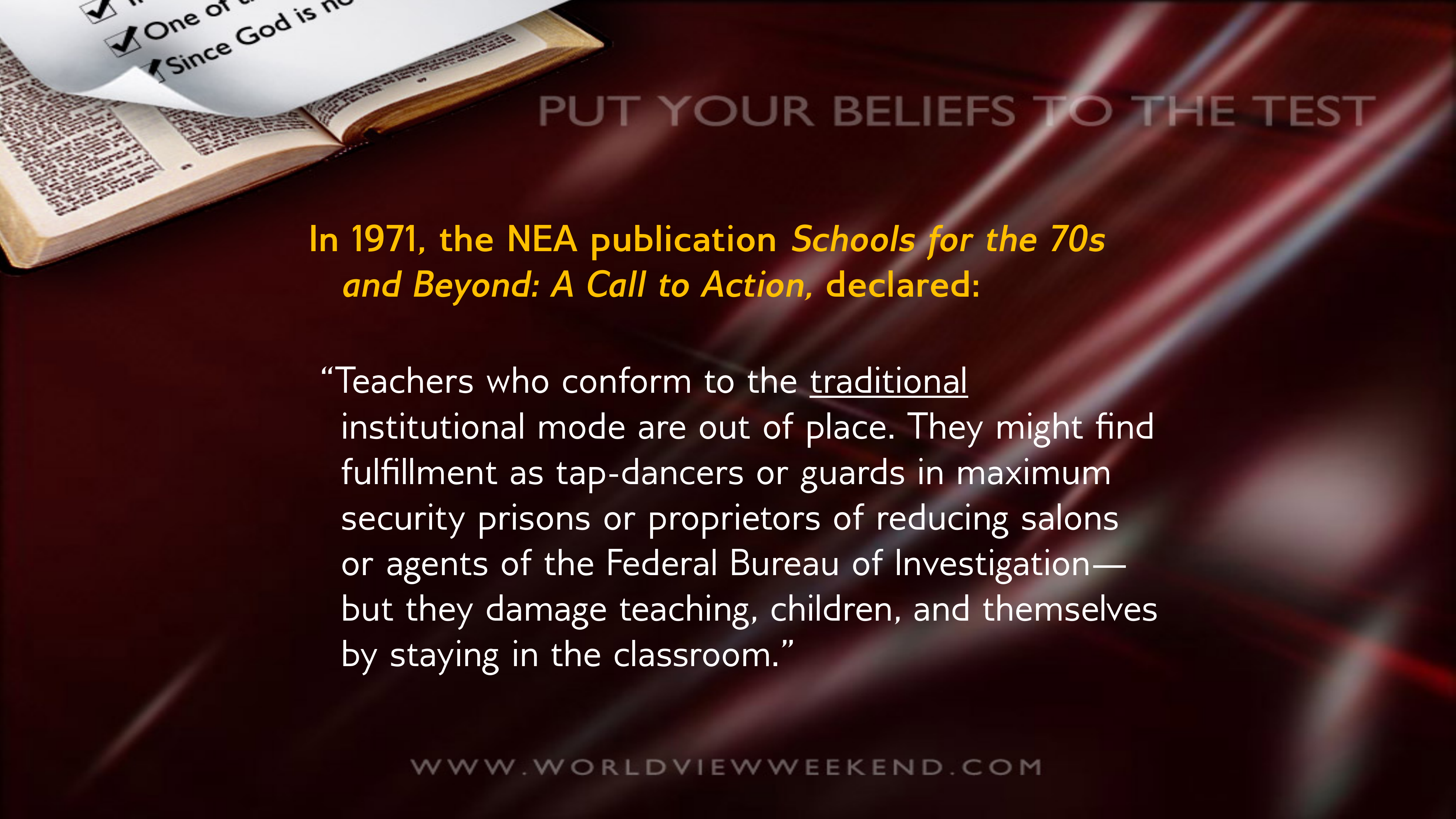

In 1971, the NEA publication Schools for the 70s and Beyond: A Call to Action, declared:
 “Teachers who conform to the traditional institutional mode are out of place. They might find fulfillment as tap-dancers or guards in maximum security prisons or proprietors of reducing salons or agents of the Federal Bureau of Investigation—but they damage teaching, children, and themselves by staying in the classroom.”